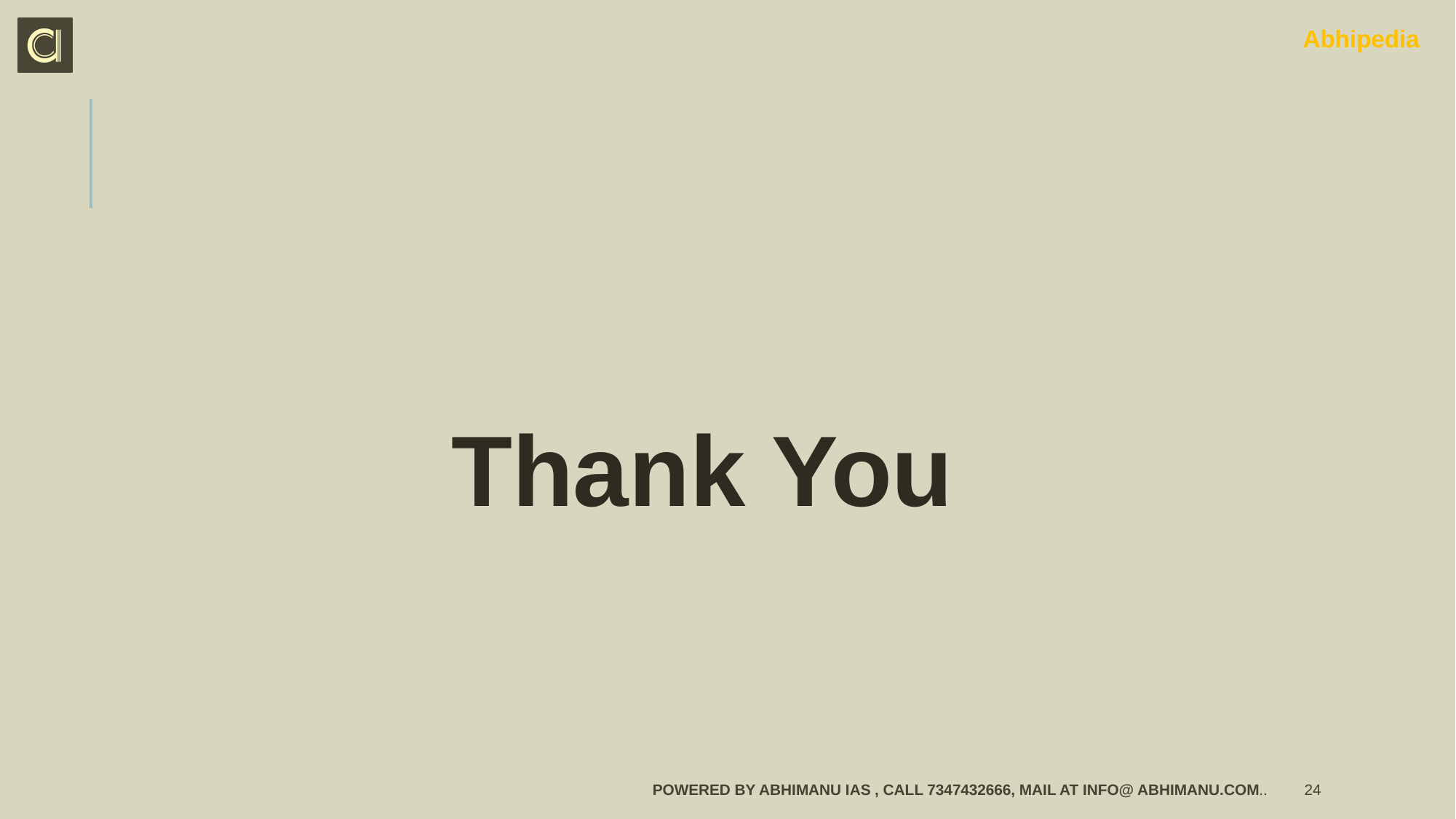

#

Thank You
Powered by Abhimanu IAS , call 7347432666, mail at info@ abhimanu.com..
24